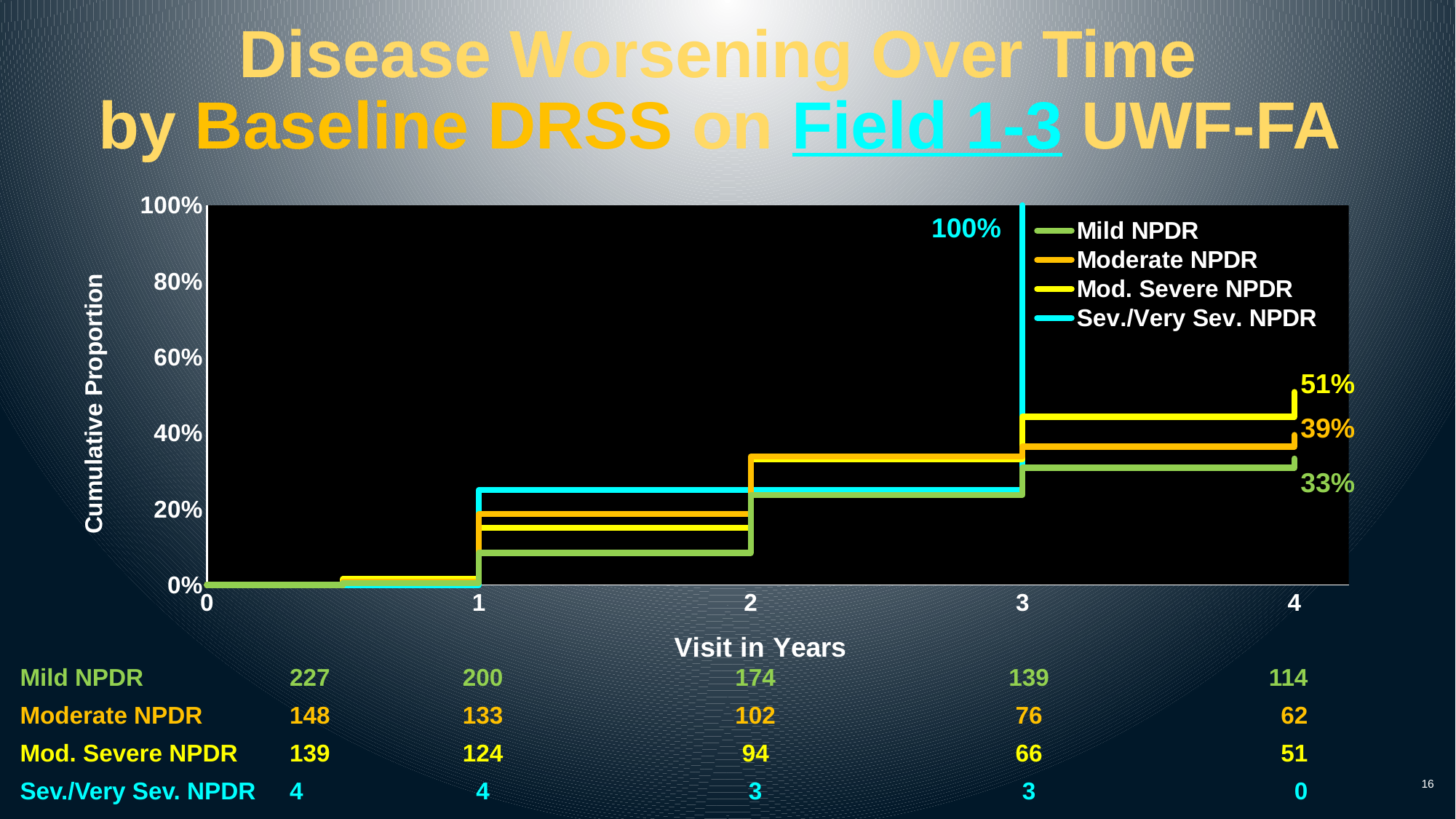

# Disease Worsening Over Time by Baseline DRSS on Field 1-3 UWF-FA

### Chart

| Category | Mild NPDR | Moderate NPDR | Mod. Severe NPDR | Sev./Very Sev. NPDR |
|---|---|---|---|---|
100%
51%
39%
33%
| Mild NPDR | 227 | 200 | 174 | 139 | 114 |
| --- | --- | --- | --- | --- | --- |
| Moderate NPDR | 148 | 133 | 102 | 76 | 62 |
| Mod. Severe NPDR | 139 | 124 | 94 | 66 | 51 |
| Sev./Very Sev. NPDR | 4 | 4 | 3 | 3 | 0 |
16